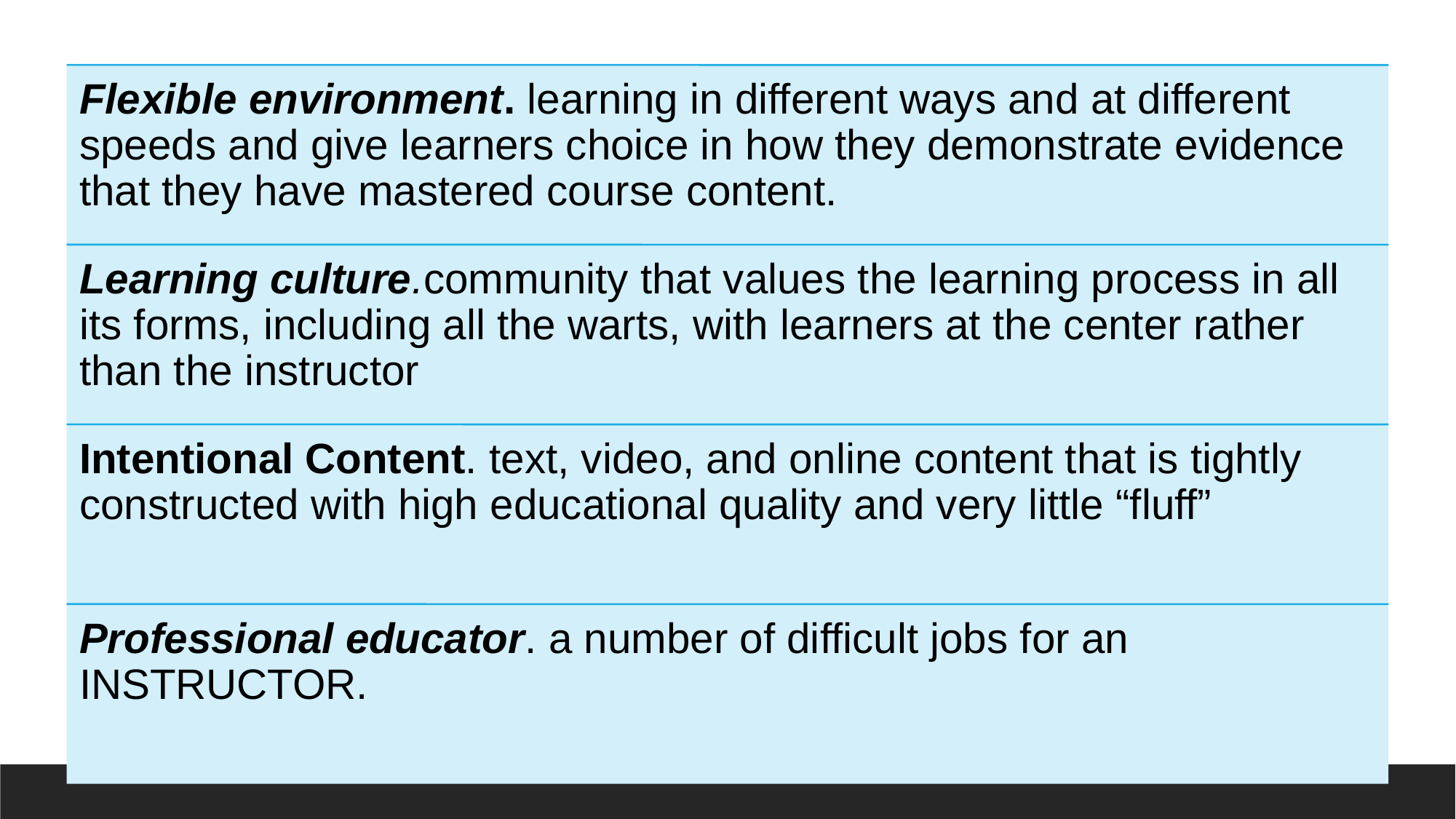

Flexible environment. learning in different ways and at different speeds and give learners choice in how they demonstrate evidence that they have mastered course content.
Learning culture.community that values the learning process in all its forms, including all the warts, with learners at the center rather than the instructor
Intentional Content. text, video, and online content that is tightly constructed with high educational quality and very little “fluff”
Professional educator. a number of difficult jobs for an INSTRUCTOR.